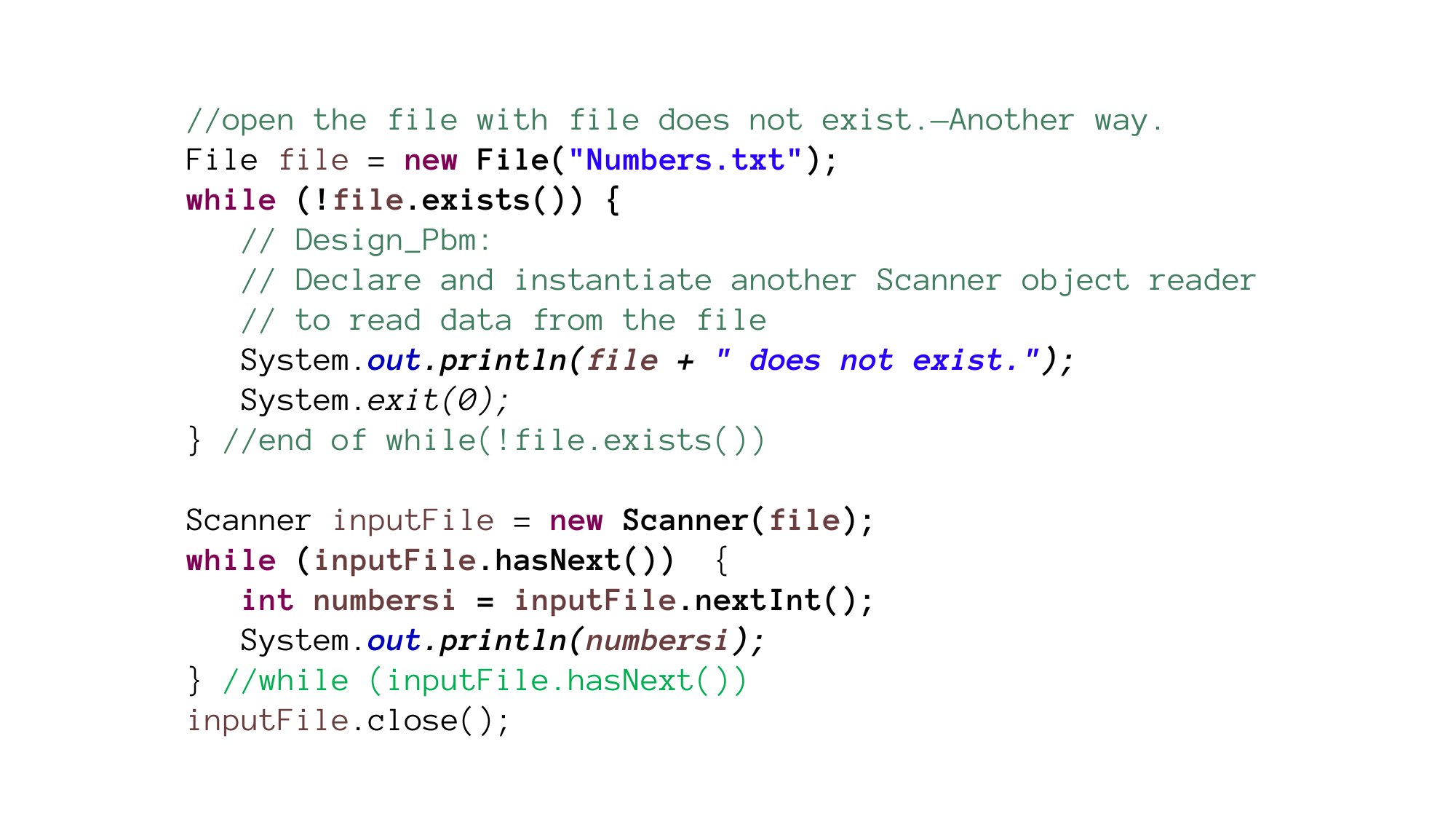

//open the file with file does not exist.—Another way.
File file = new File("Numbers.txt");
while (!file.exists()) {
   // Design_Pbm:
   // Declare and instantiate another Scanner object reader
   // to read data from the file
   System.out.println(file + " does not exist.");
   System.exit(0);
} //end of while(!file.exists())

Scanner inputFile = new Scanner(file);
while (inputFile.hasNext())  {
   int numbersi = inputFile.nextInt();
   System.out.println(numbersi);
} //while (inputFile.hasNext())
inputFile.close();